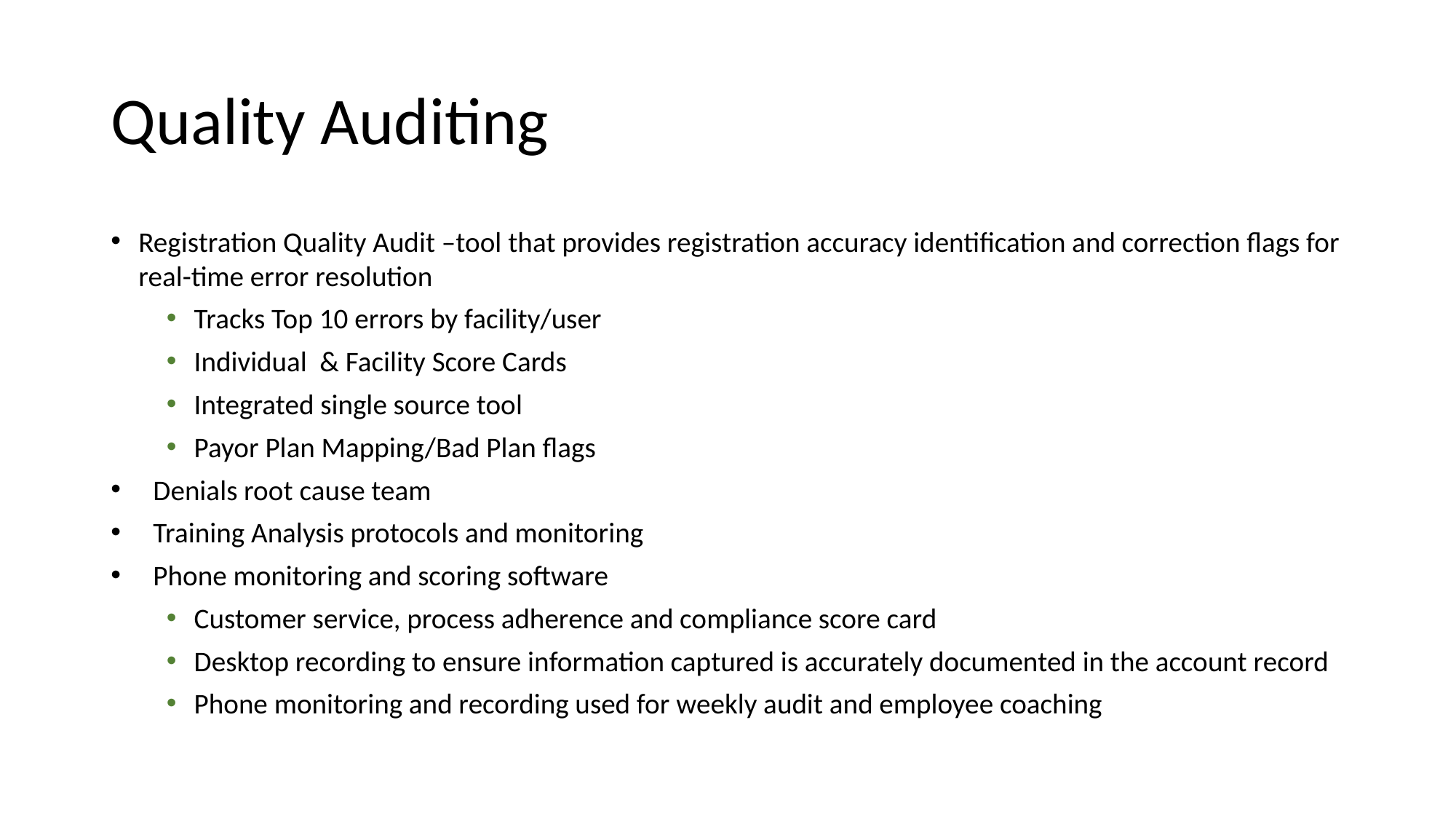

# Quality Auditing
Registration Quality Audit –tool that provides registration accuracy identification and correction flags for real-time error resolution
Tracks Top 10 errors by facility/user
Individual  & Facility Score Cards
Integrated single source tool
Payor Plan Mapping/Bad Plan flags
Denials root cause team
Training Analysis protocols and monitoring
Phone monitoring and scoring software
Customer service, process adherence and compliance score card
Desktop recording to ensure information captured is accurately documented in the account record
Phone monitoring and recording used for weekly audit and employee coaching